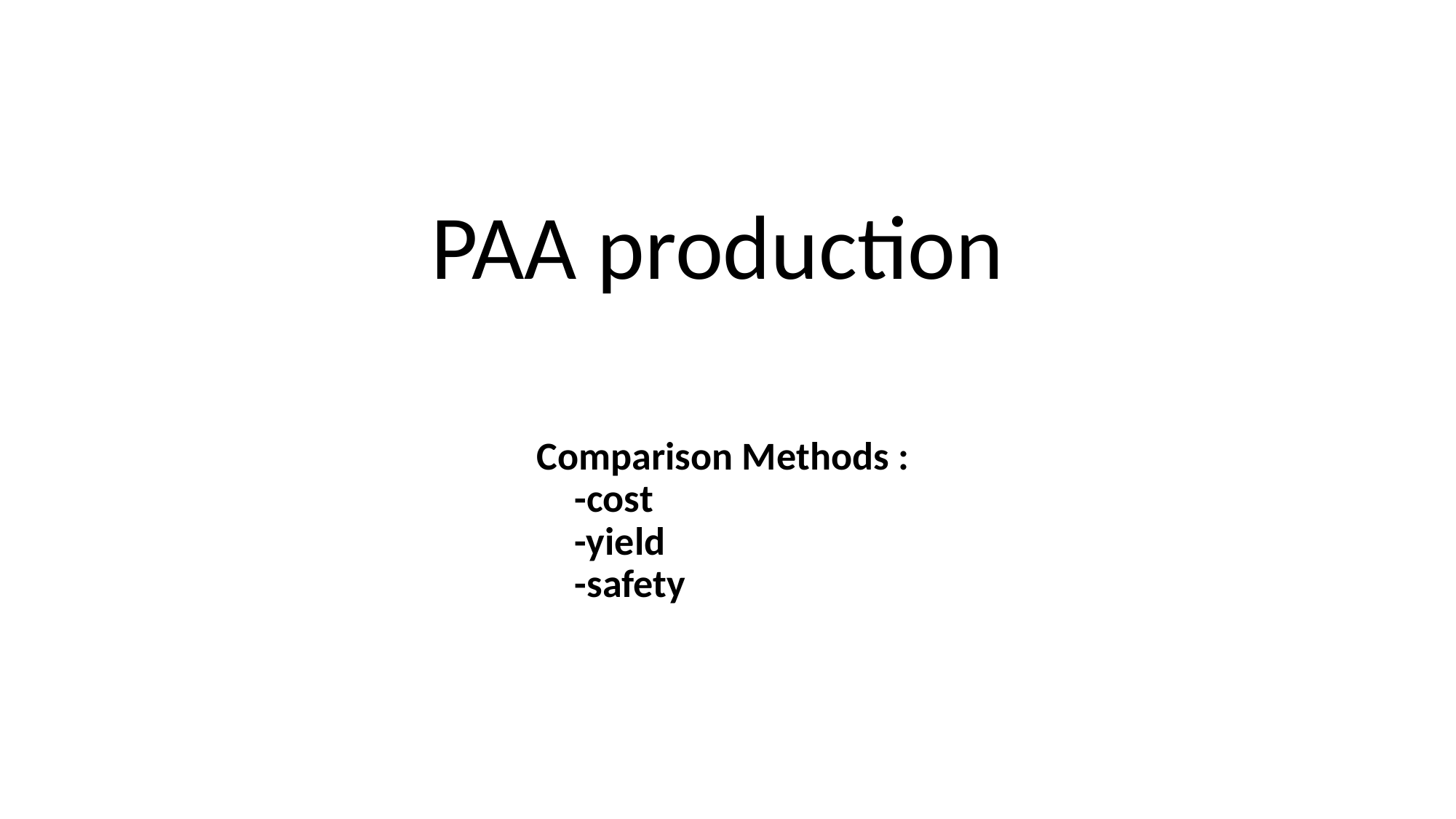

# PAA production
Comparison Methods :
-cost
-yield
-safety